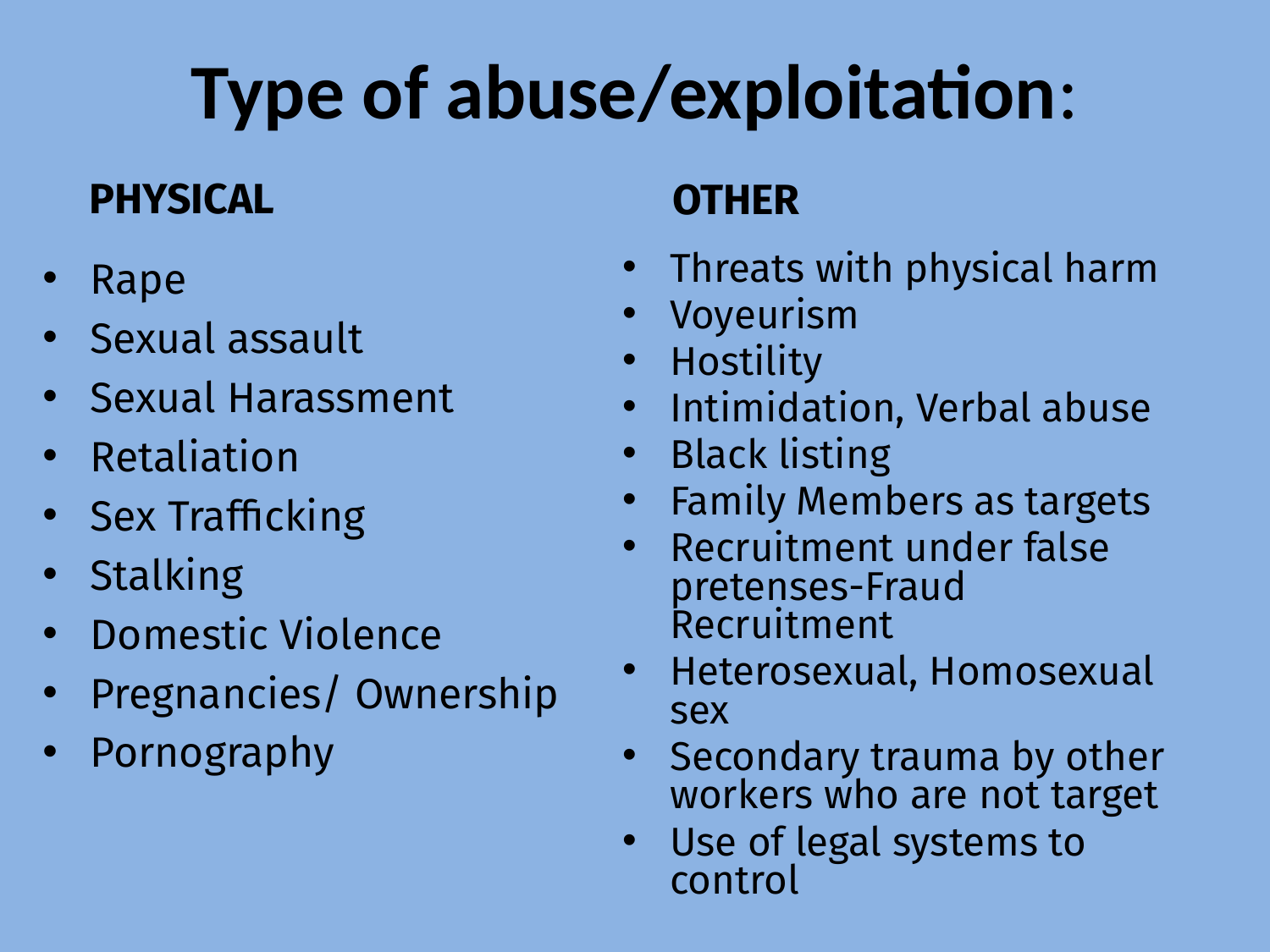

# Type of abuse/exploitation:
PHYSICAL
OTHER
Rape
Sexual assault
Sexual Harassment
Retaliation
Sex Trafficking
Stalking
Domestic Violence
Pregnancies/ Ownership
Pornography
Threats with physical harm
Voyeurism
Hostility
Intimidation, Verbal abuse
Black listing
Family Members as targets
Recruitment under false pretenses-Fraud Recruitment
Heterosexual, Homosexual sex
Secondary trauma by other workers who are not target
Use of legal systems to control